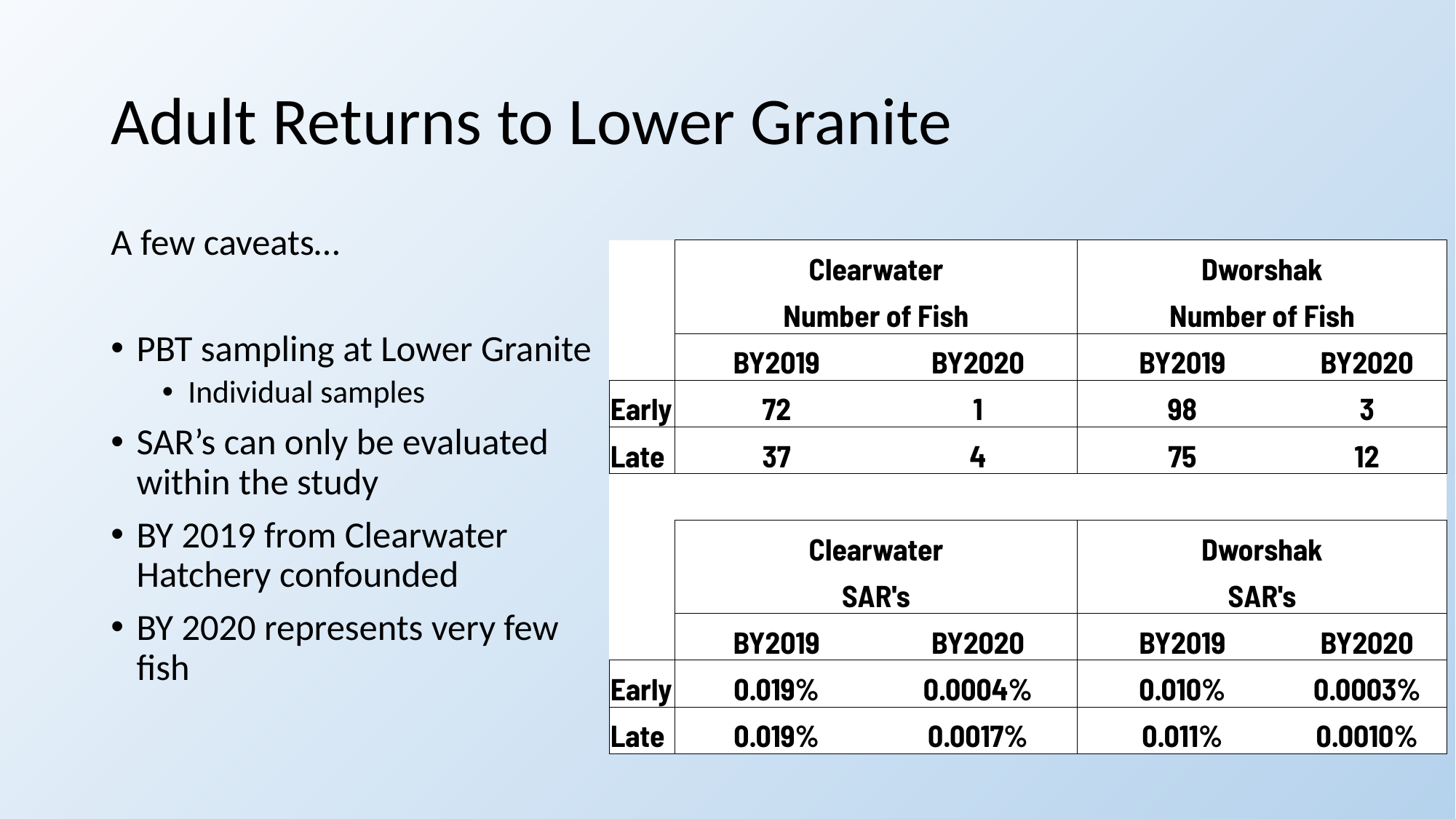

# Adult Returns to Lower Granite
A few caveats…

PBT sampling at Lower Granite
Individual samples
SAR’s can only be evaluated within the study
BY 2019 from Clearwater Hatchery confounded
BY 2020 represents very few fish
|  | Clearwater |  | Dworshak |  |
| --- | --- | --- | --- | --- |
|  | Number of Fish |  | Number of Fish |  |
|  | BY2019 | BY2020 | BY2019 | BY2020 |
| Early | 72 | 1 | 98 | 3 |
| Late | 37 | 4 | 75 | 12 |
|  |  |  |  |  |
|  | Clearwater |  | Dworshak |  |
|  | SAR's |  | SAR's |  |
|  | BY2019 | BY2020 | BY2019 | BY2020 |
| Early | 0.019% | 0.0004% | 0.010% | 0.0003% |
| Late | 0.019% | 0.0017% | 0.011% | 0.0010% |